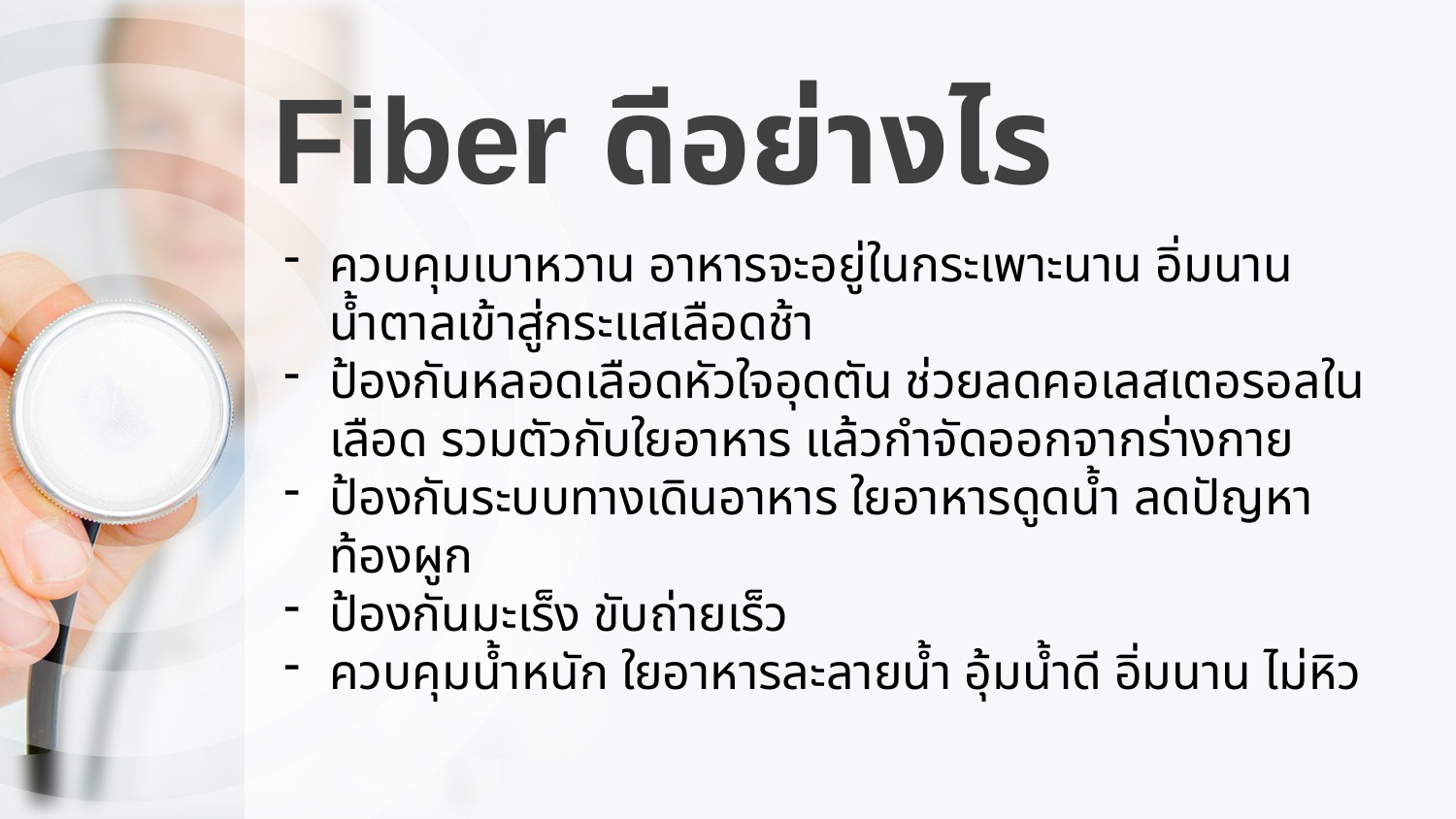

# Fiber ดีอย่างไร
ควบคุมเบาหวาน อาหารจะอยู่ในกระเพาะนาน อิ่มนาน น้ำตาลเข้าสู่กระแสเลือดช้า
ป้องกันหลอดเลือดหัวใจอุดตัน ช่วยลดคอเลสเตอรอลในเลือด รวมตัวกับใยอาหาร แล้วกำจัดออกจากร่างกาย
ป้องกันระบบทางเดินอาหาร ใยอาหารดูดน้ำ ลดปัญหาท้องผูก
ป้องกันมะเร็ง ขับถ่ายเร็ว
ควบคุมน้ำหนัก ใยอาหารละลายน้ำ อุ้มน้ำดี อิ่มนาน ไม่หิว